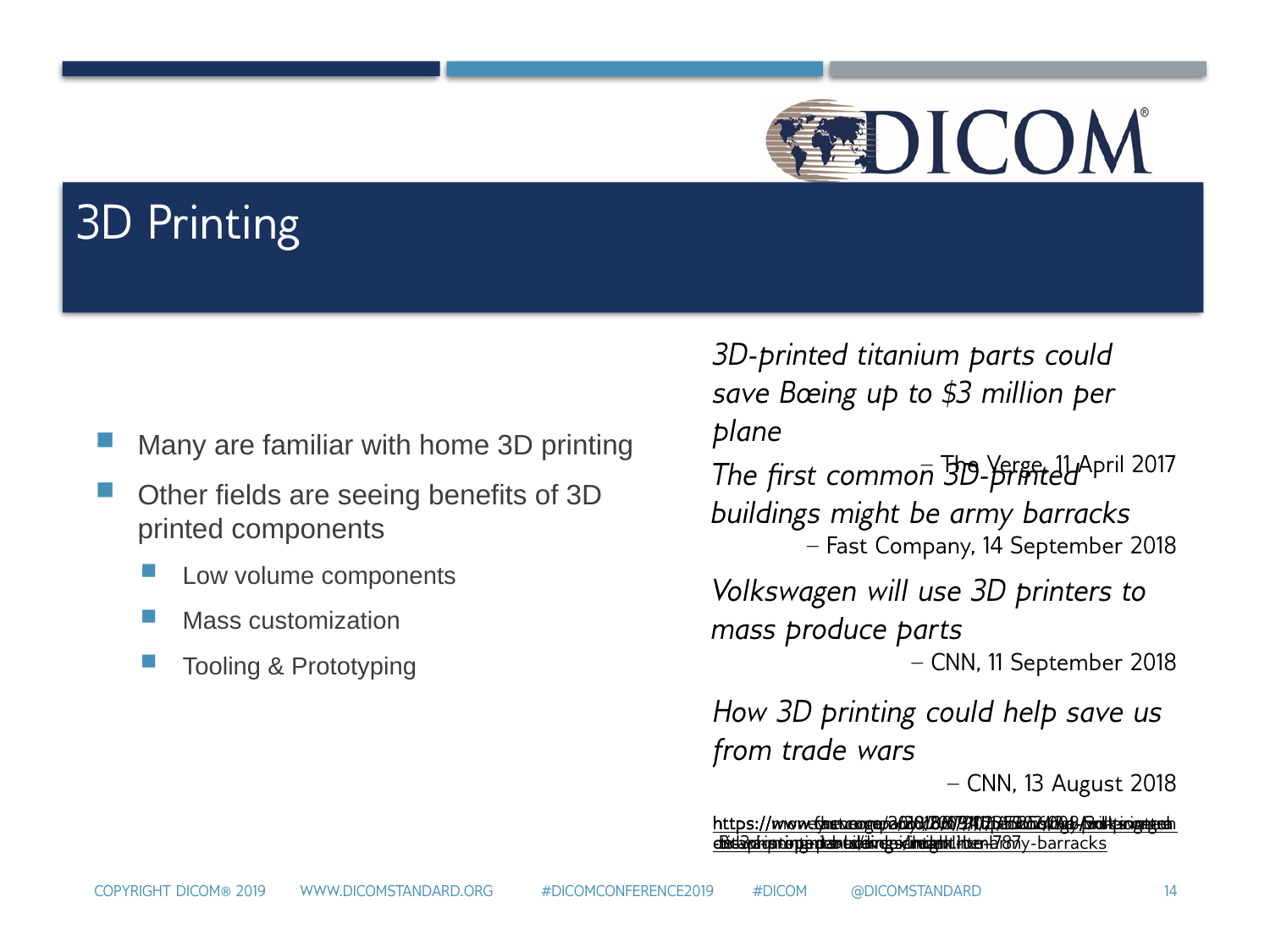

#
3D Printing
3D-printed titanium parts could save Boeing up to $3 million per plane
– The Verge, 11 April 2017
Many are familiar with home 3D printing
Other fields are seeing benefits of 3D printed components
Low volume components
Mass customization
Tooling & Prototyping

The first common 3D-printed buildings might be army barracks
– Fast Company, 14 September 2018
Volkswagen will use 3D printers to mass produce parts
– CNN, 11 September 2018
How 3D printing could help save us from trade wars
– CNN, 13 August 2018
https://www.theverge.com/2017/4/11/15256008/3d-printed-titanium-parts-boeing-dreamliner-787
https://www.fastcompany.com/90235902/the-first-common-3d-printed-buildings-might-be-army-barracks
https://money.cnn.com/2018/09/11/technology/volkswagen-3d-printing-parts/index.html
https://www.cnn.com/2018/08/31/opinions/3d-printing-trade-wars-opinion-daveni/index.html
Copyright DICOM® 2019       www.dicomstandard.org          #DICOMConference2019        #DICOM         @DICOMstandard
14